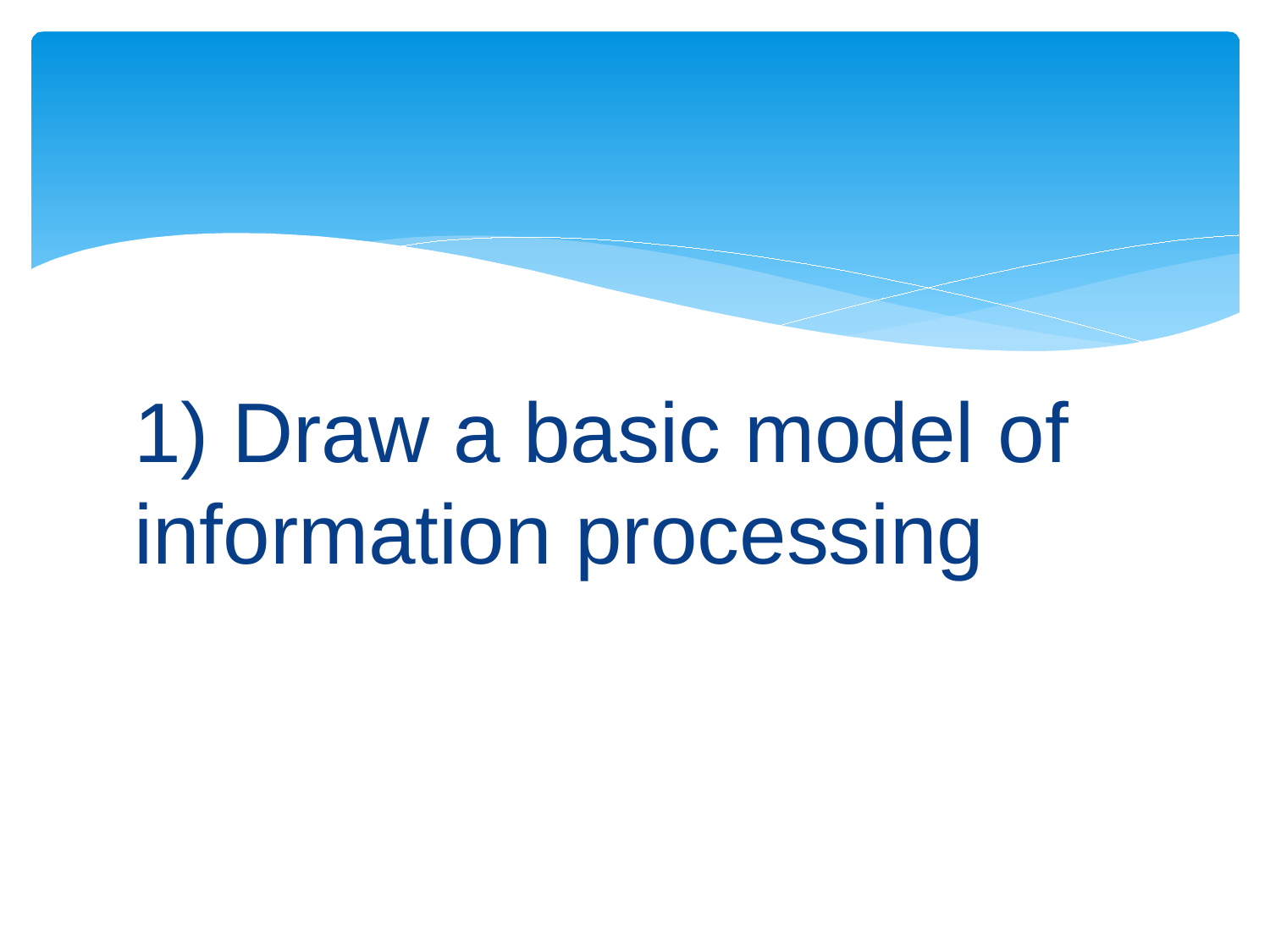

#
1) Draw a basic model of information processing